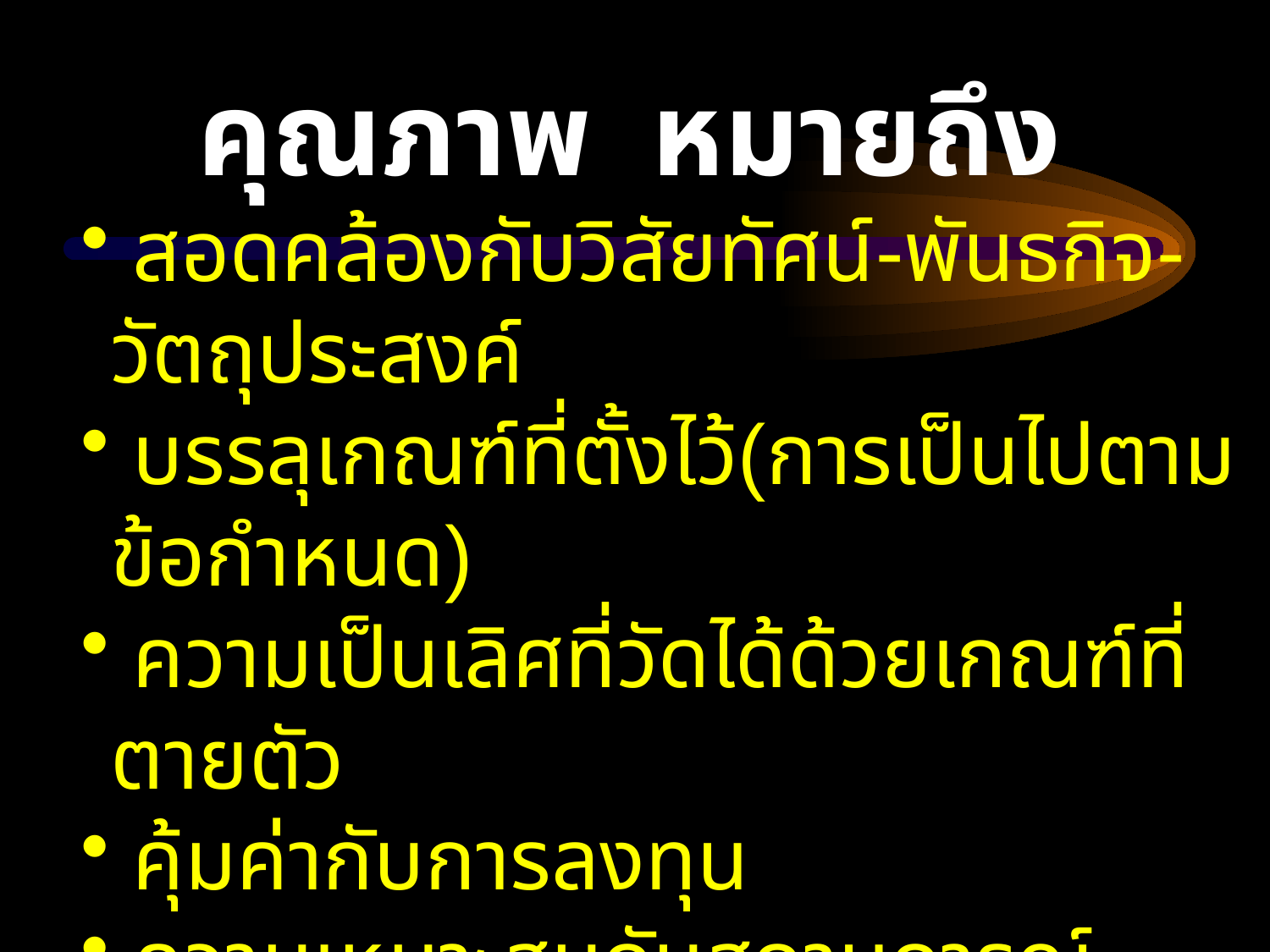

คุณภาพ  หมายถึง
 สอดคล้องกับวิสัยทัศน์-พันธกิจ-วัตถุประสงค์
 บรรลุเกณฑ์ที่ตั้งไว้(การเป็นไปตามข้อกำหนด)
 ความเป็นเลิศที่วัดได้ด้วยเกณฑ์ที่ตายตัว
 คุ้มค่ากับการลงทุน
 ความเหมาะสมกับสถานการณ์
 การพัฒนาอย่างต่อเนื่อง
 ความพึงพอใจของลูกค้า